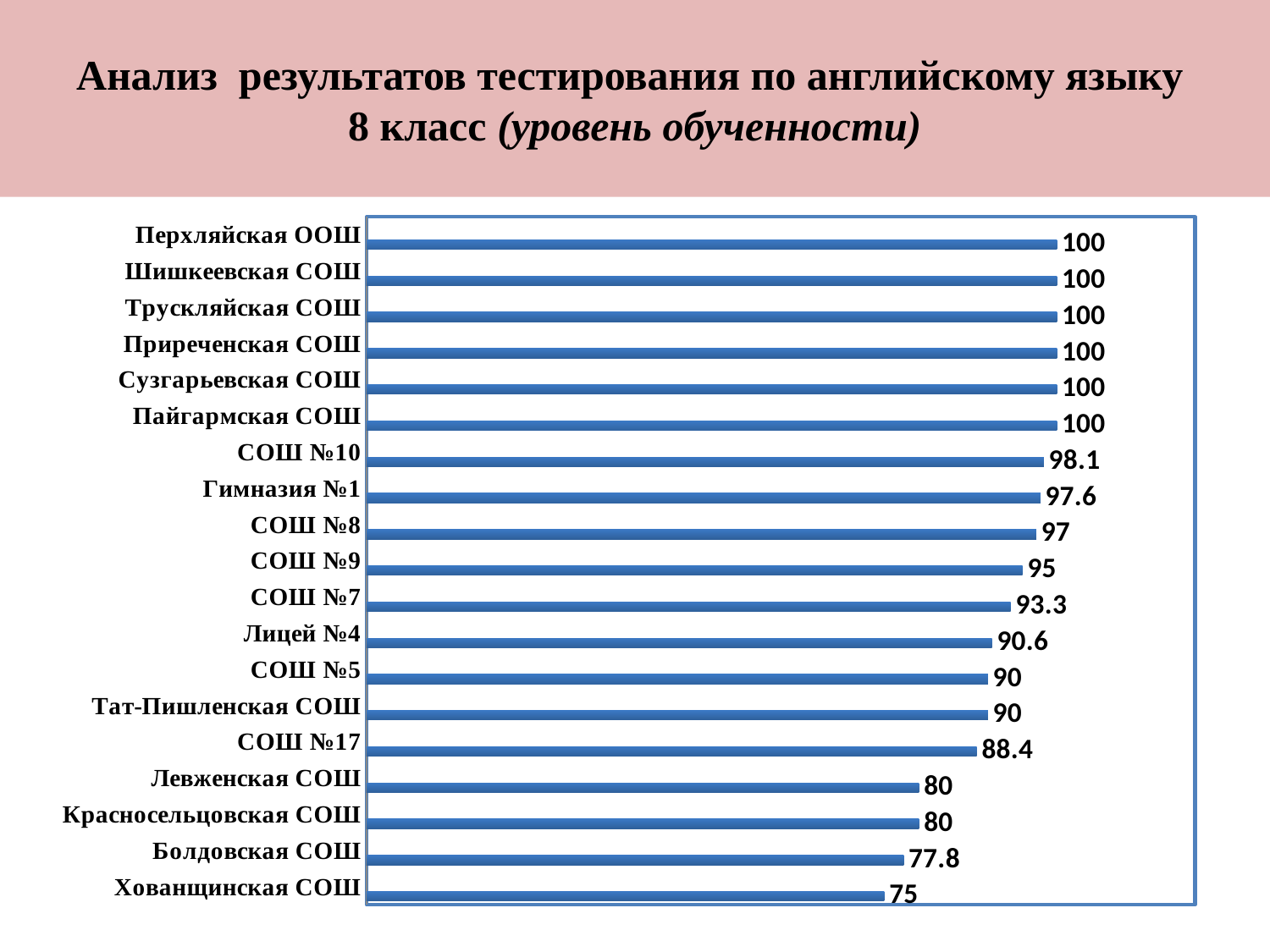

# Анализ  результатов тестирования по английскому языку 8 класс (уровень обученности)

### Chart

| Category | Ряд 2 | Ряд 3 | Ряд 4 |
|---|---|---|---|
| Хованщинская СОШ | 75.0 | None | None |
| Болдовская СОШ | 77.8 | None | None |
| Красносельцовская СОШ | 80.0 | None | None |
| Левженская СОШ | 80.0 | None | None |
| СОШ №17 | 88.4 | None | None |
| Тат-Пишленская СОШ | 90.0 | None | None |
| СОШ №5 | 90.0 | None | None |
| Лицей №4 | 90.6 | None | None |
| СОШ №7 | 93.3 | None | None |
| СОШ №9 | 95.0 | None | None |
| СОШ №8 | 97.0 | None | None |
| Гимназия №1 | 97.6 | None | None |
| СОШ №10 | 98.1 | None | None |
| Пайгармская СОШ | 100.0 | None | None |
| Сузгарьевская СОШ | 100.0 | None | None |
| Приреченская СОШ | 100.0 | None | None |
| Трускляйская СОШ | 100.0 | None | None |
| Шишкеевская СОШ | 100.0 | None | None |
| Перхляйская ООШ | 100.0 | None | None |